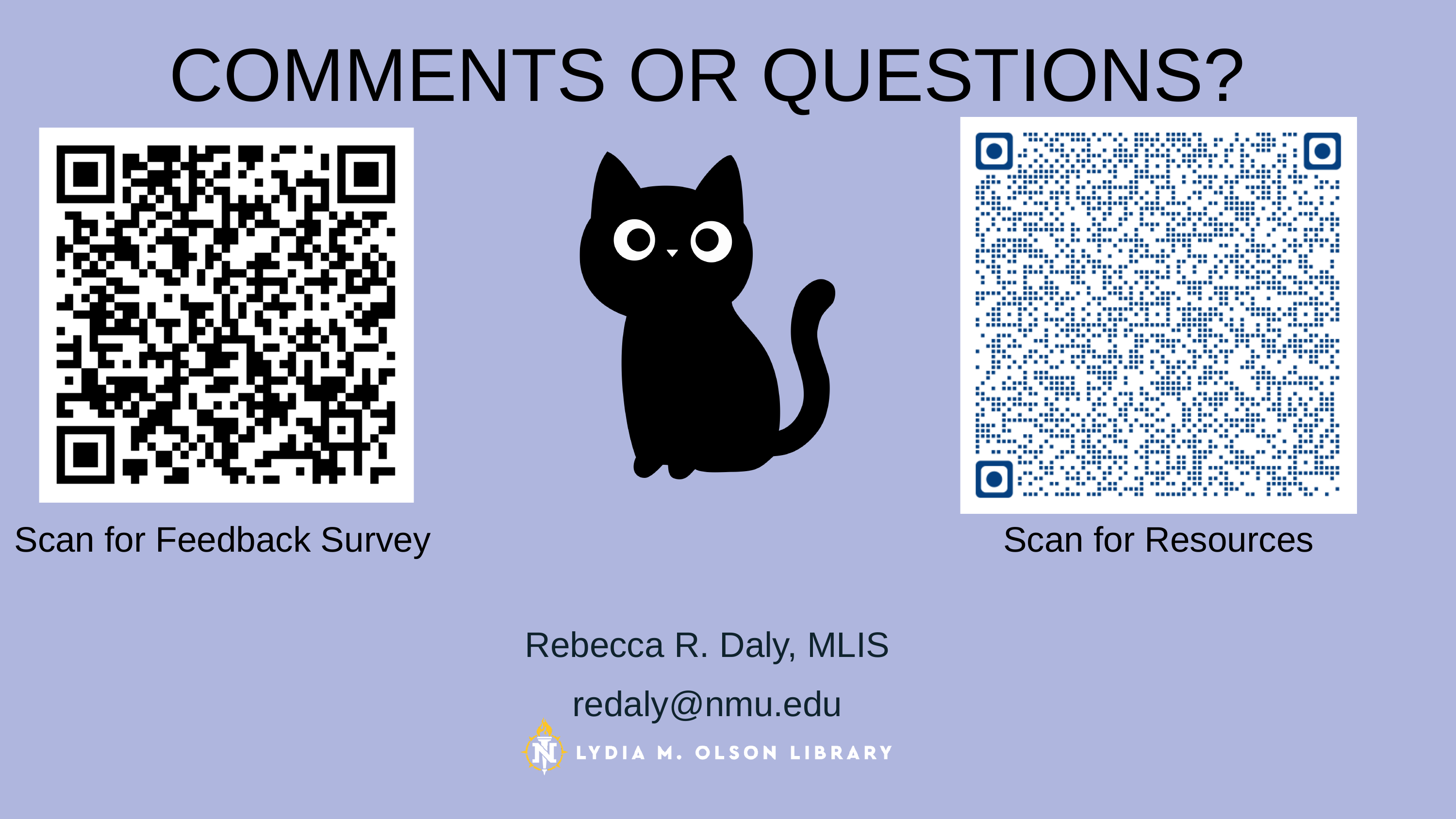

COMMENTS OR QUESTIONS?

Scan for Feedback Survey

Scan for Resources
Rebecca R. Daly, MLIS
redaly@nmu.edu